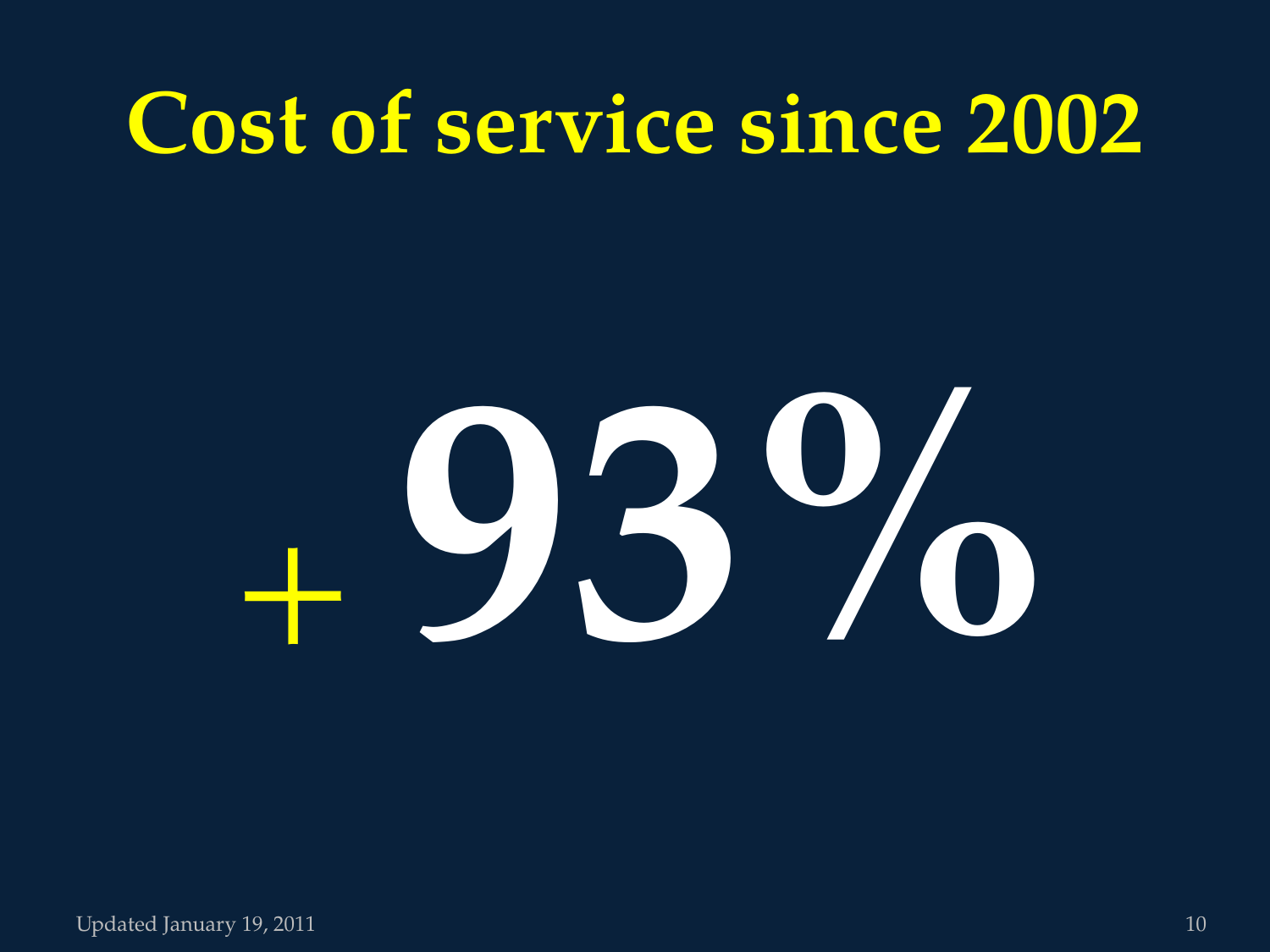

# Cost of service since 2002

+ 93%

Updated January 19, 2011
10